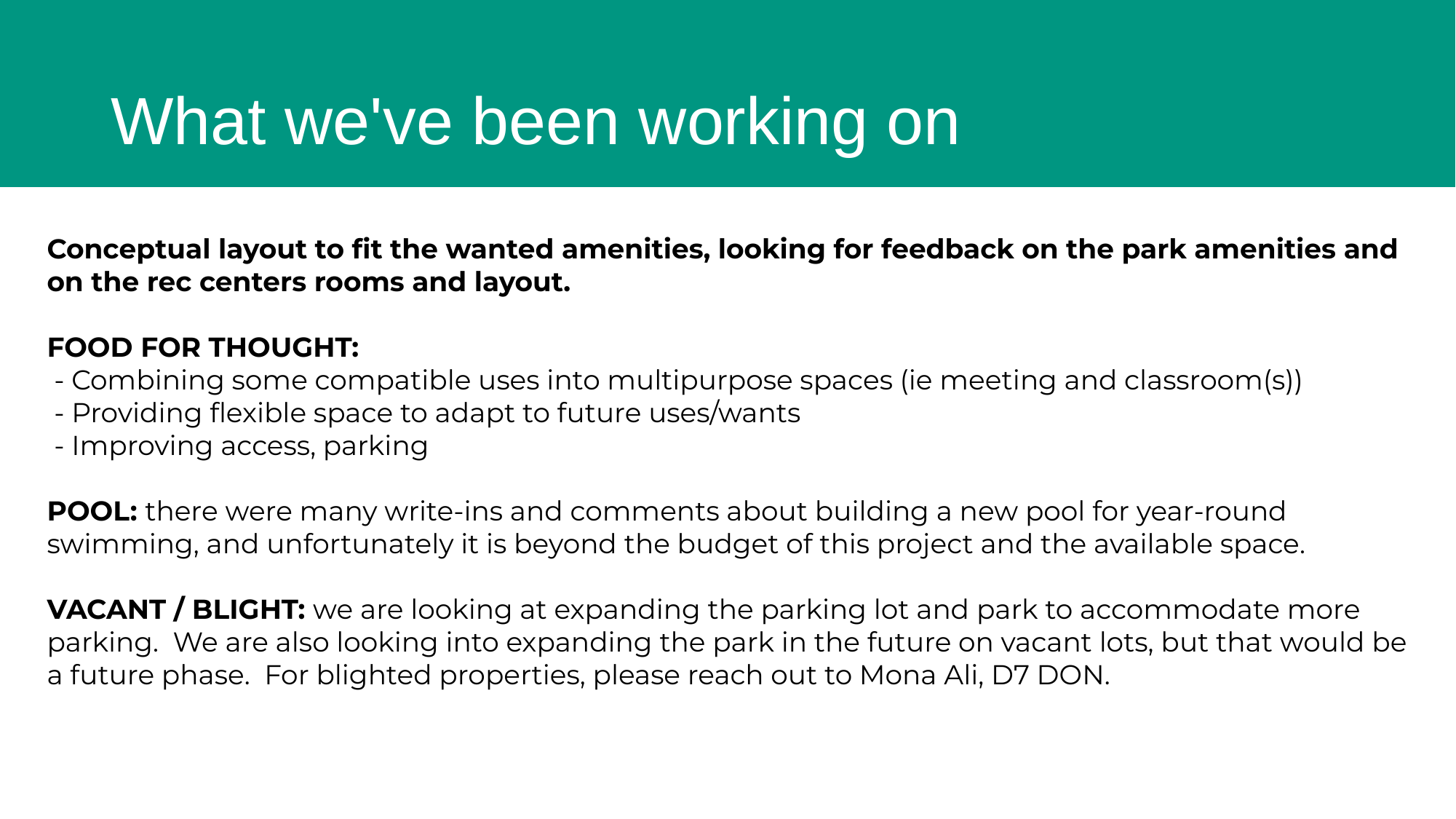

# What we've been working on
Conceptual layout to fit the wanted amenities, looking for feedback on the park amenities and on the rec centers rooms and layout.

FOOD FOR THOUGHT:
 - Combining some compatible uses into multipurpose spaces (ie meeting and classroom(s))
 - Providing flexible space to adapt to future uses/wants
 - Improving access, parking

POOL: there were many write-ins and comments about building a new pool for year-round swimming, and unfortunately it is beyond the budget of this project and the available space.

VACANT / BLIGHT: we are looking at expanding the parking lot and park to accommodate more parking.  We are also looking into expanding the park in the future on vacant lots, but that would be a future phase.  For blighted properties, please reach out to Mona Ali, D7 DON.